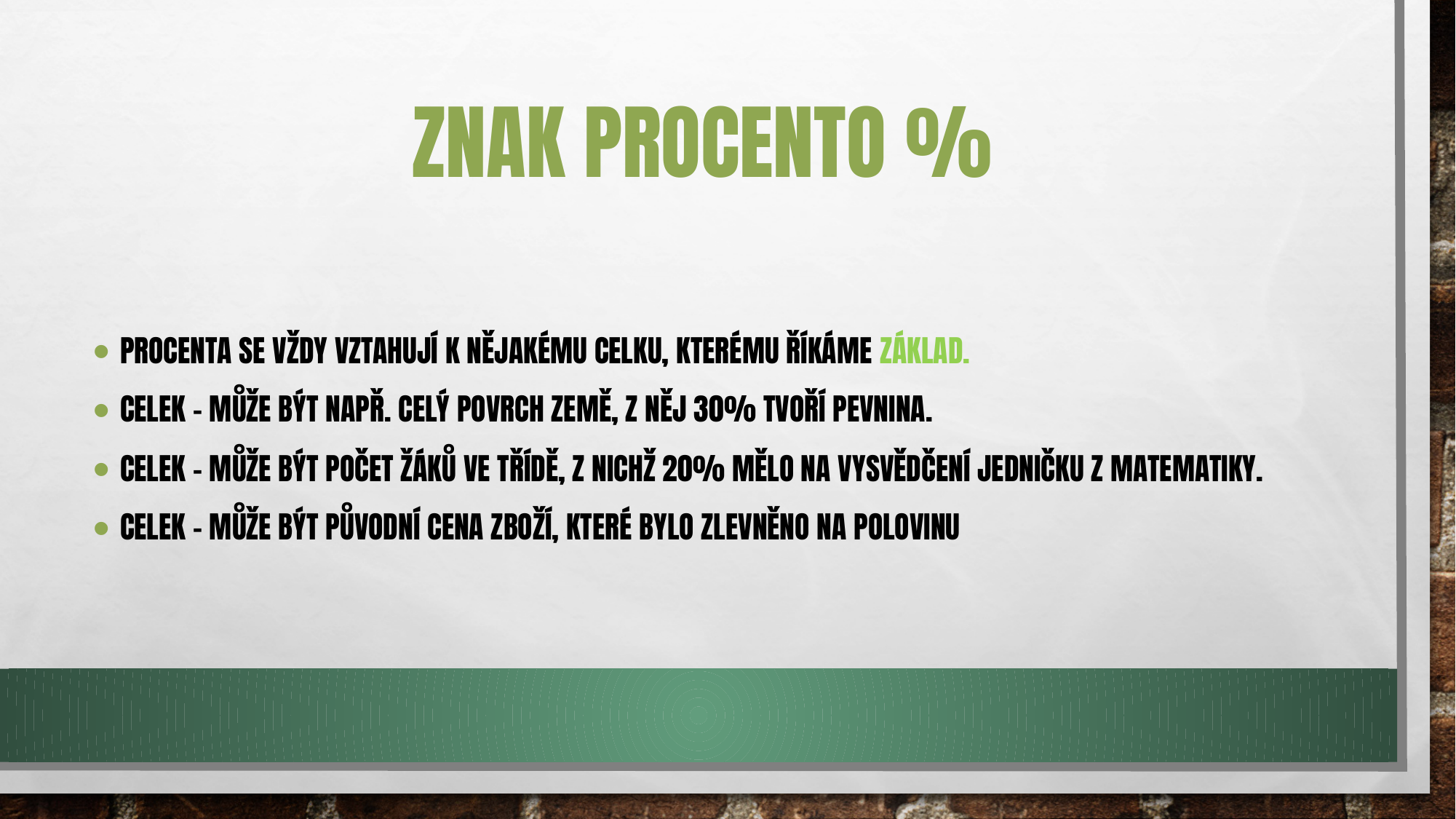

# Znak procento %
PROCENTA SE VŽDY VZTAHUJÍ K NĚJAKÉMU CELKU, KTERÉMU ŘÍKÁME ZÁKLAD.
CELEK – MŮŽE BÝT NAPŘ. CELÝ POVRCH ZEMĚ, Z NĚJ 30% TVOŘÍ PEVNINA.
Celek – může být počet žáků ve třídě, z nichž 20% mělo na vysvědčení jedničku z matematiky.
CELEK – MŮŽE BÝT PŮVODNÍ CENA ZBOŽÍ, KTERÉ BYLO ZLEVNĚNO NA POLOVINU